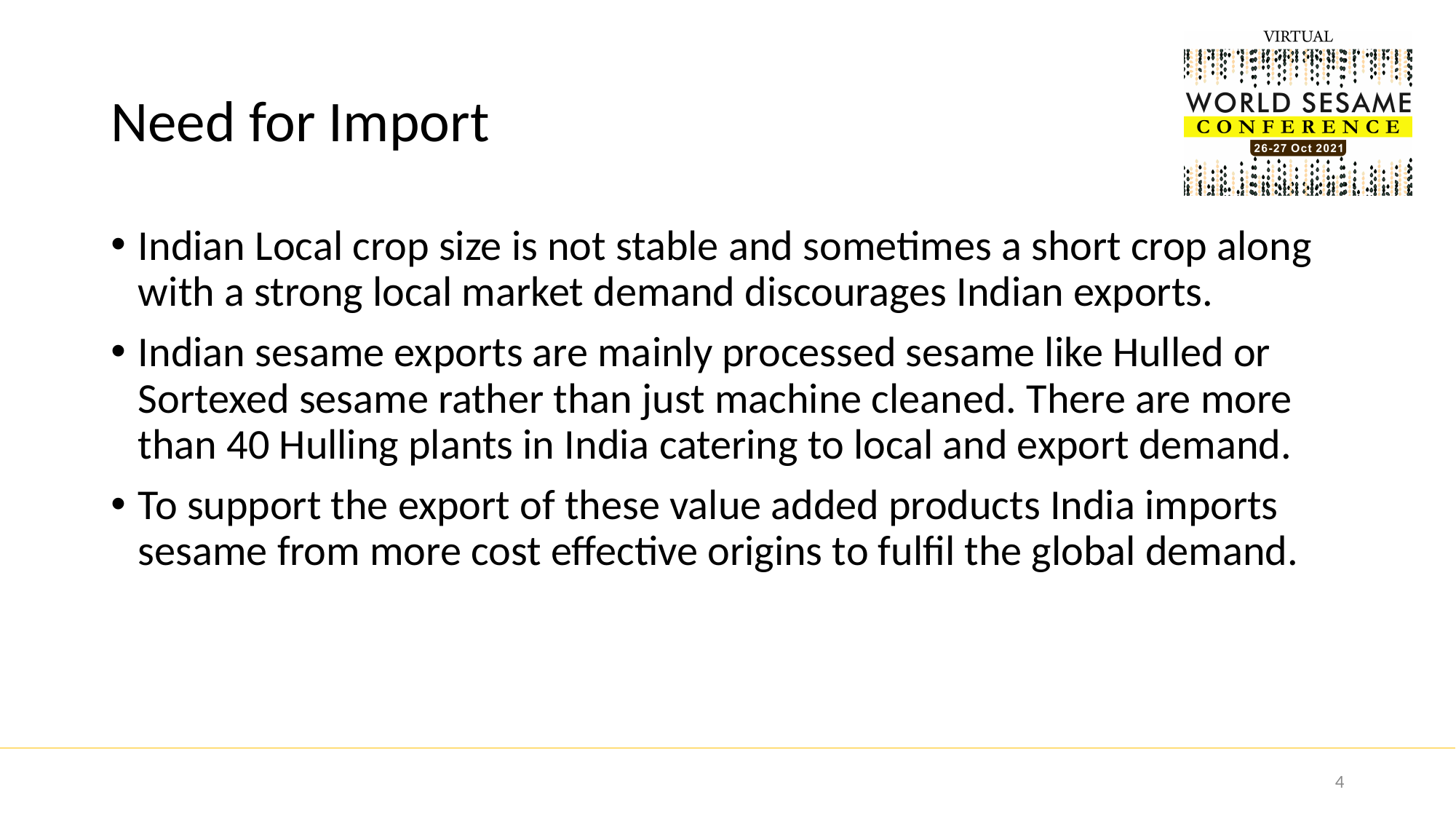

# Need for Import
Indian Local crop size is not stable and sometimes a short crop along with a strong local market demand discourages Indian exports.
Indian sesame exports are mainly processed sesame like Hulled or Sortexed sesame rather than just machine cleaned. There are more than 40 Hulling plants in India catering to local and export demand.
To support the export of these value added products India imports sesame from more cost effective origins to fulfil the global demand.
4